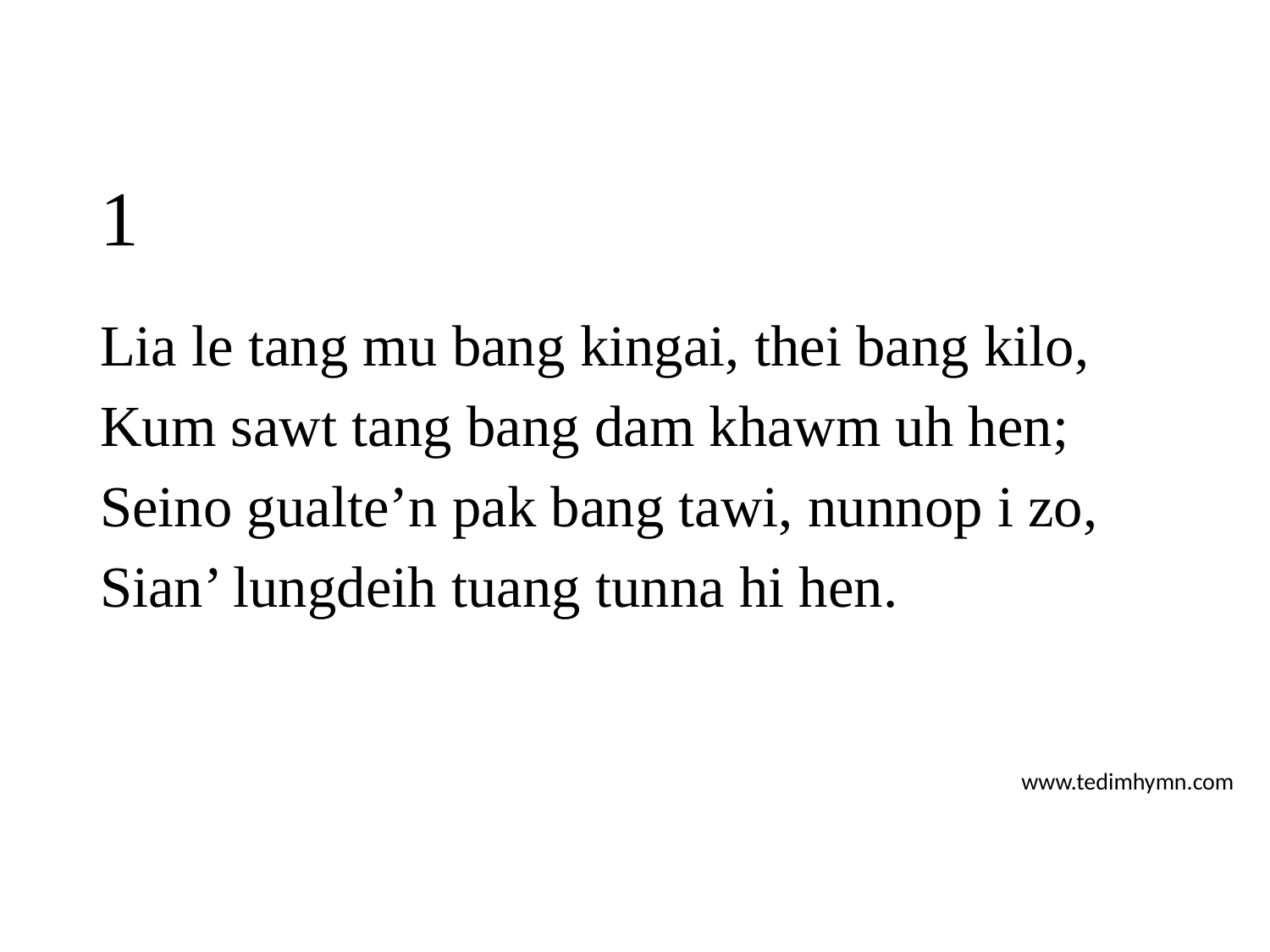

# 1
Lia le tang mu bang kingai, thei bang kilo,
Kum sawt tang bang dam khawm uh hen;
Seino gualte’n pak bang tawi, nunnop i zo,
Sian’ lungdeih tuang tunna hi hen.
www.tedimhymn.com